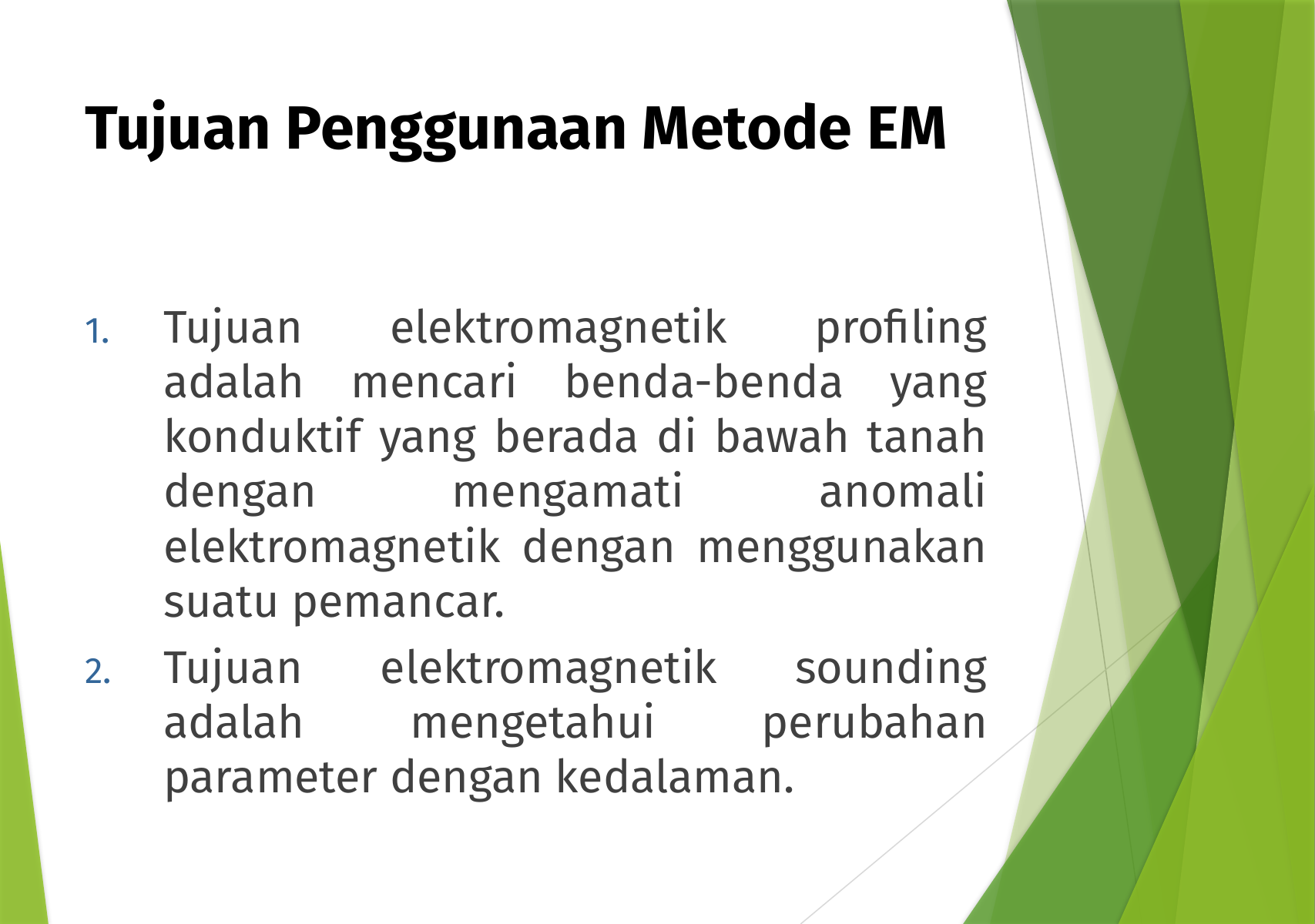

# Tujuan Penggunaan Metode EM
Tujuan elektromagnetik profiling adalah mencari benda-benda yang konduktif yang berada di bawah tanah dengan mengamati anomali elektromagnetik dengan menggunakan suatu pemancar.
Tujuan elektromagnetik sounding adalah mengetahui perubahan parameter dengan kedalaman.